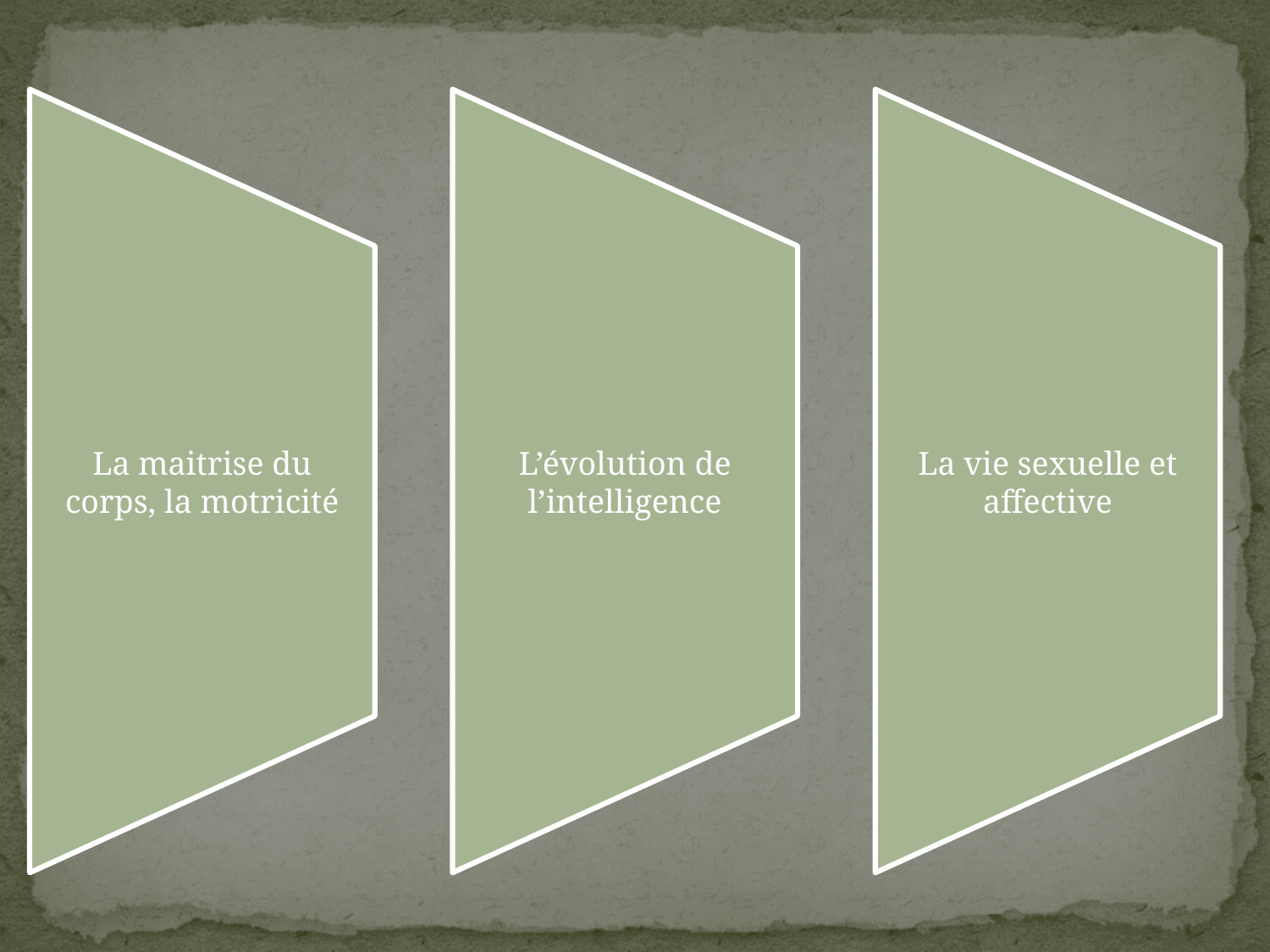

La maitrise du corps, la motricité
L’évolution de l’intelligence
La vie sexuelle et affective